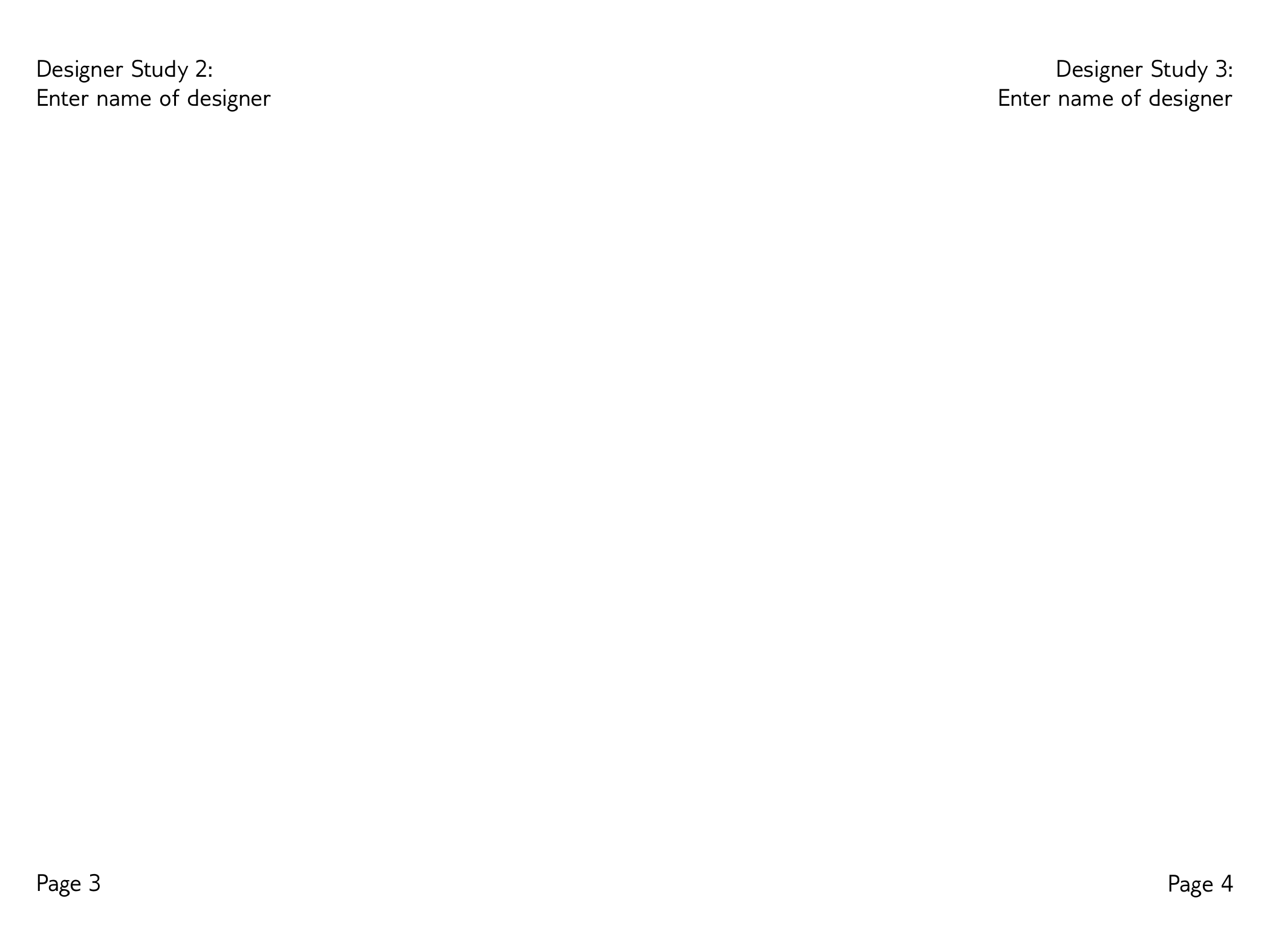

Designer Study 2:
Enter name of designer
Designer Study 3:
Enter name of designer
Page 3
Page 4